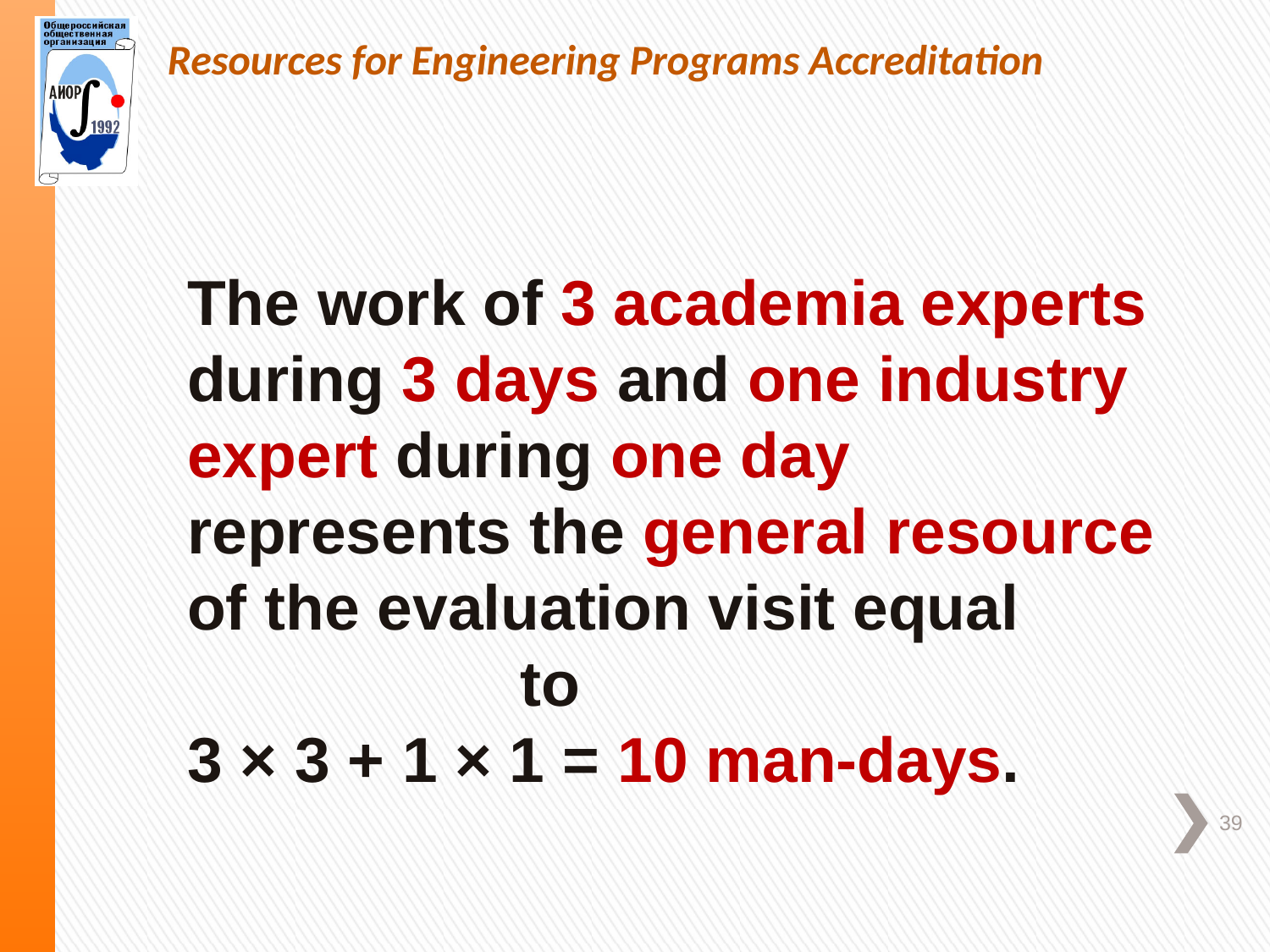

Resources for Engineering Programs Accreditation
The work of 3 academia experts during 3 days and one industry expert during one day represents the general resource of the evaluation visit equal                            to 3 × 3 + 1 × 1 = 10 man-days.
39